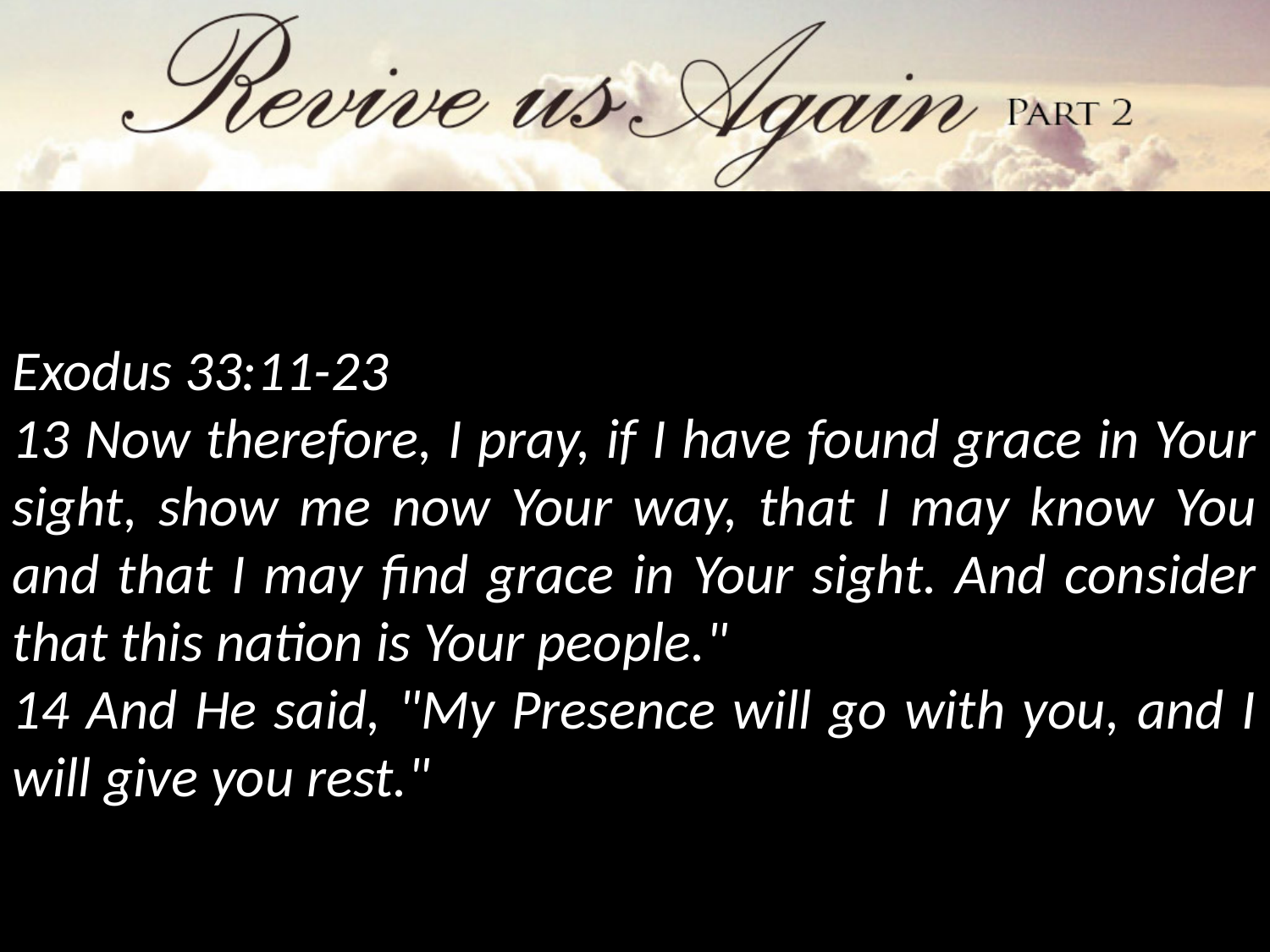

Exodus 33:11-23
13 Now therefore, I pray, if I have found grace in Your sight, show me now Your way, that I may know You and that I may find grace in Your sight. And consider that this nation is Your people."
14 And He said, "My Presence will go with you, and I will give you rest."